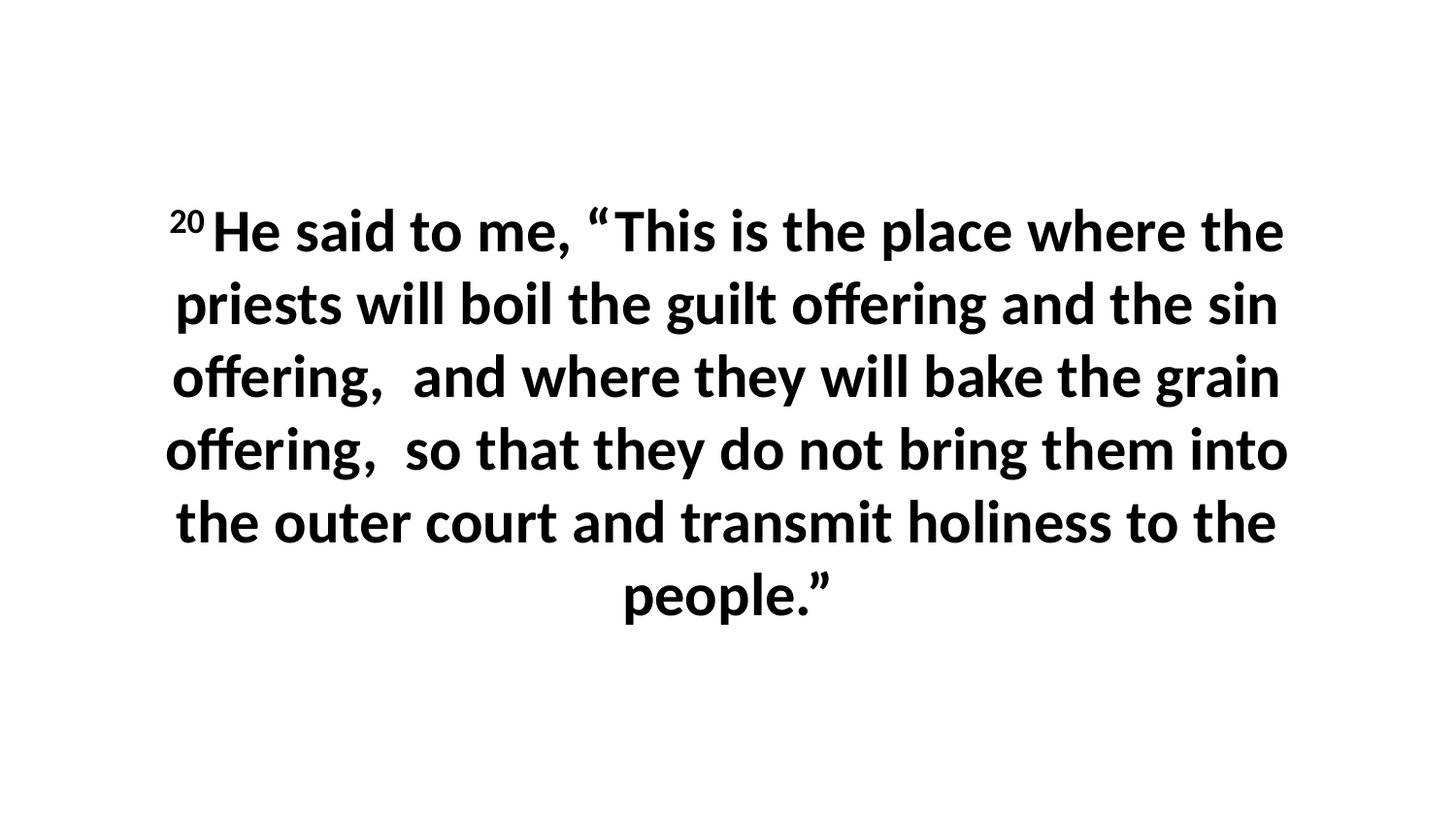

20 He said to me, “This is the place where the priests will boil the guilt offering and the sin offering,  and where they will bake the grain offering,  so that they do not bring them into the outer court and transmit holiness to the people.”